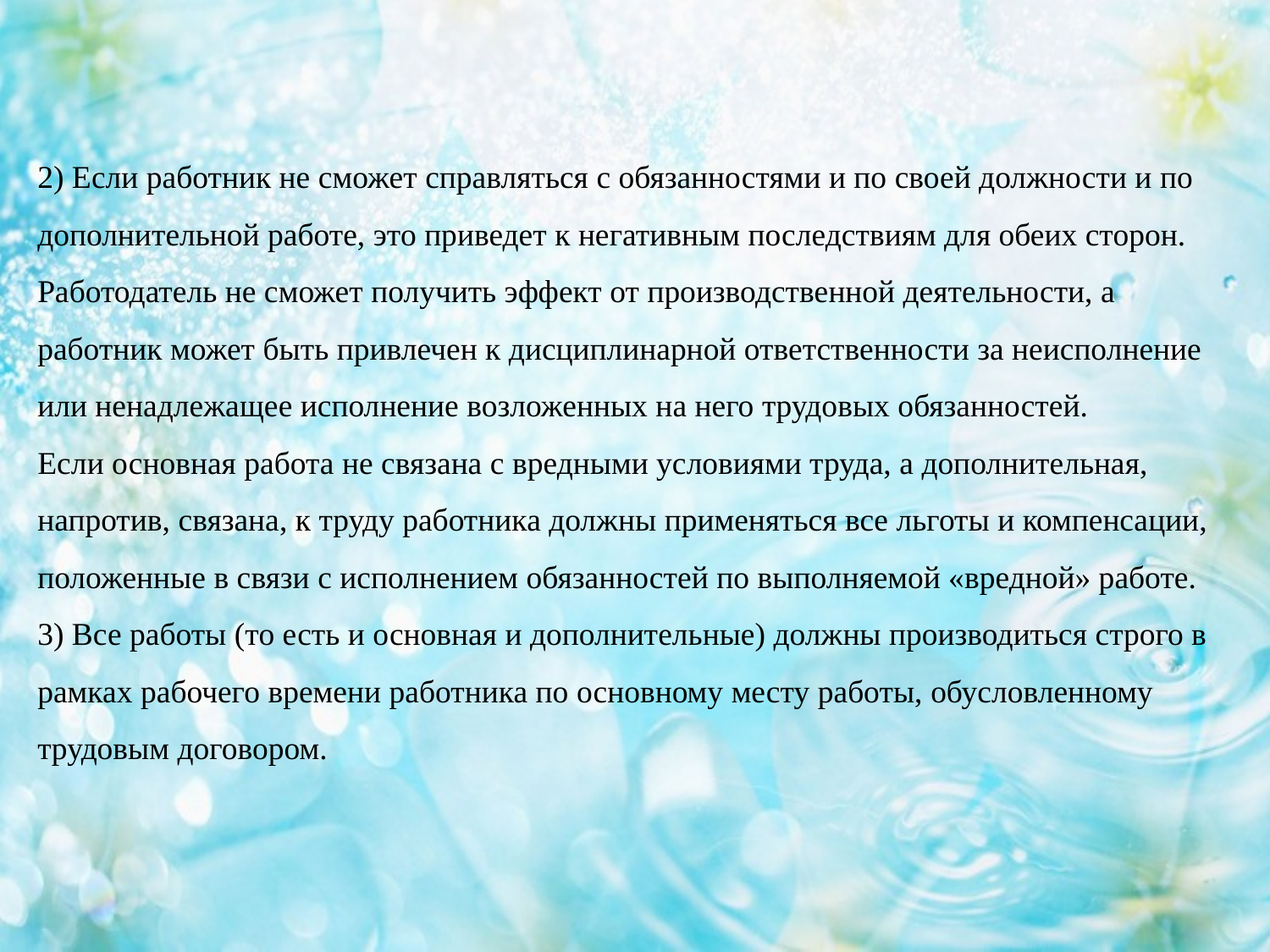

# 2) Если работник не сможет справляться с обязанностями и по своей должности и по дополнительной работе, это приведет к негативным последствиям для обеих сторон. Работодатель не сможет получить эффект от производственной деятельности, а работник может быть привлечен к дисциплинарной ответственности за неисполнение или ненадлежащее исполнение возложенных на него трудовых обязанностей. Если основная работа не связана с вредными условиями труда, а дополнительная, напротив, связана, к труду работника должны применяться все льготы и компенсации, положенные в связи с исполнением обязанностей по выполняемой «вредной» работе. 3) Все работы (то есть и основная и дополнительные) должны производиться строго в рамках рабочего времени работника по основному месту работы, обусловленному трудовым договором.